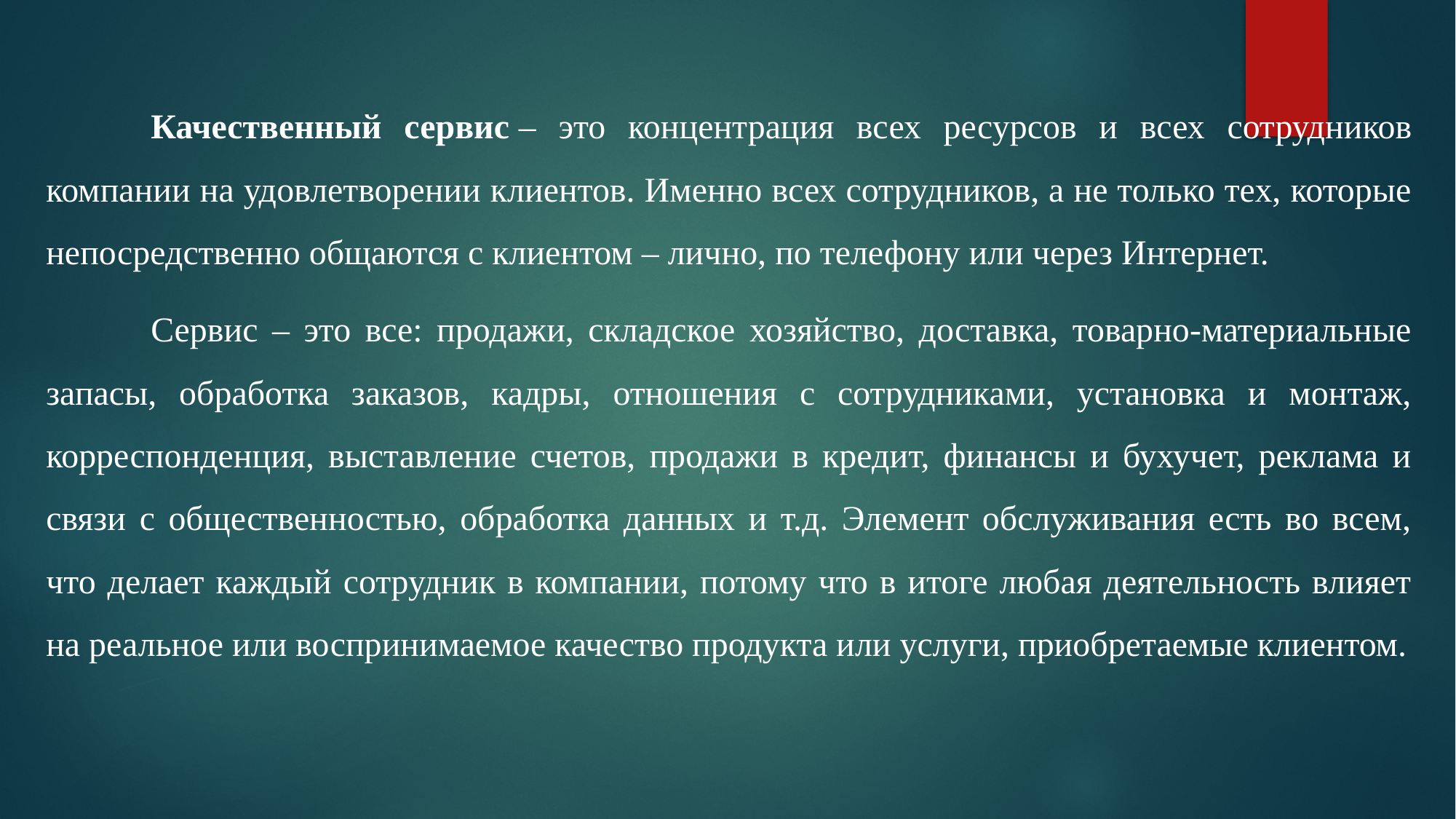

Качественный сервис – это концентрация всех ресурсов и всех сотрудников компании на удовлетворении клиентов. Именно всех сотрудников, а не только тех, которые непосредственно общаются с клиентом – лично, по телефону или через Интернет.
	Сервис – это все: продажи, складское хозяйство, доставка, товарно-материальные запасы, обработка заказов, кадры, отношения с сотрудниками, установка и монтаж, корреспонденция, выставление счетов, продажи в кредит, финансы и бухучет, реклама и связи с общественностью, обработка данных и т.д. Элемент обслуживания есть во всем, что делает каждый сотрудник в компании, потому что в итоге любая деятельность влияет на реальное или воспринимаемое качество продукта или услуги, приобретаемые клиентом.